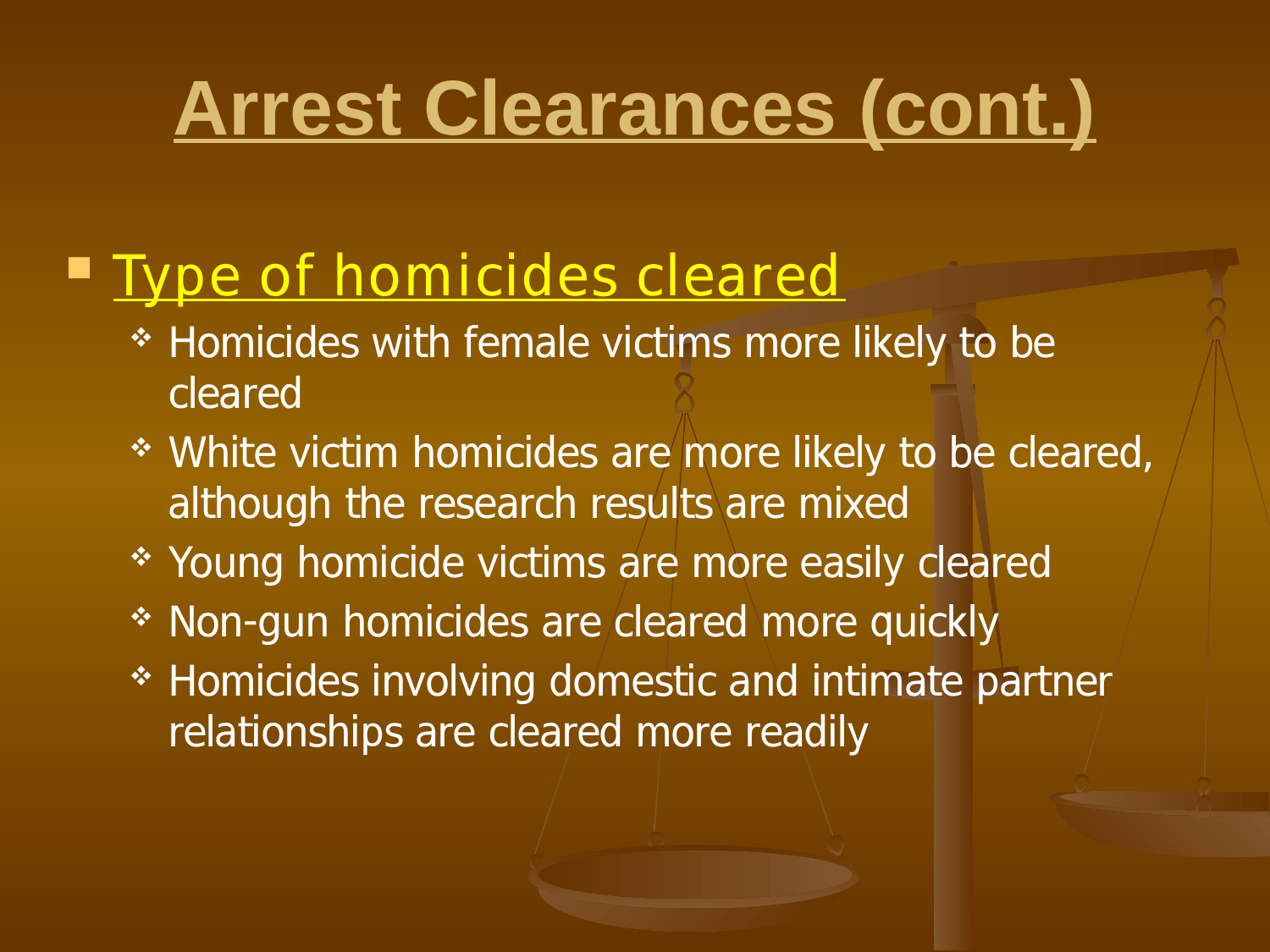

# Arrest Clearances (cont.)
Type of homicides cleared
Homicides with female victims more likely to be cleared
White victim homicides are more likely to be cleared, although the research results are mixed
Young homicide victims are more easily cleared
Non-gun homicides are cleared more quickly
Homicides involving domestic and intimate partner relationships are cleared more readily